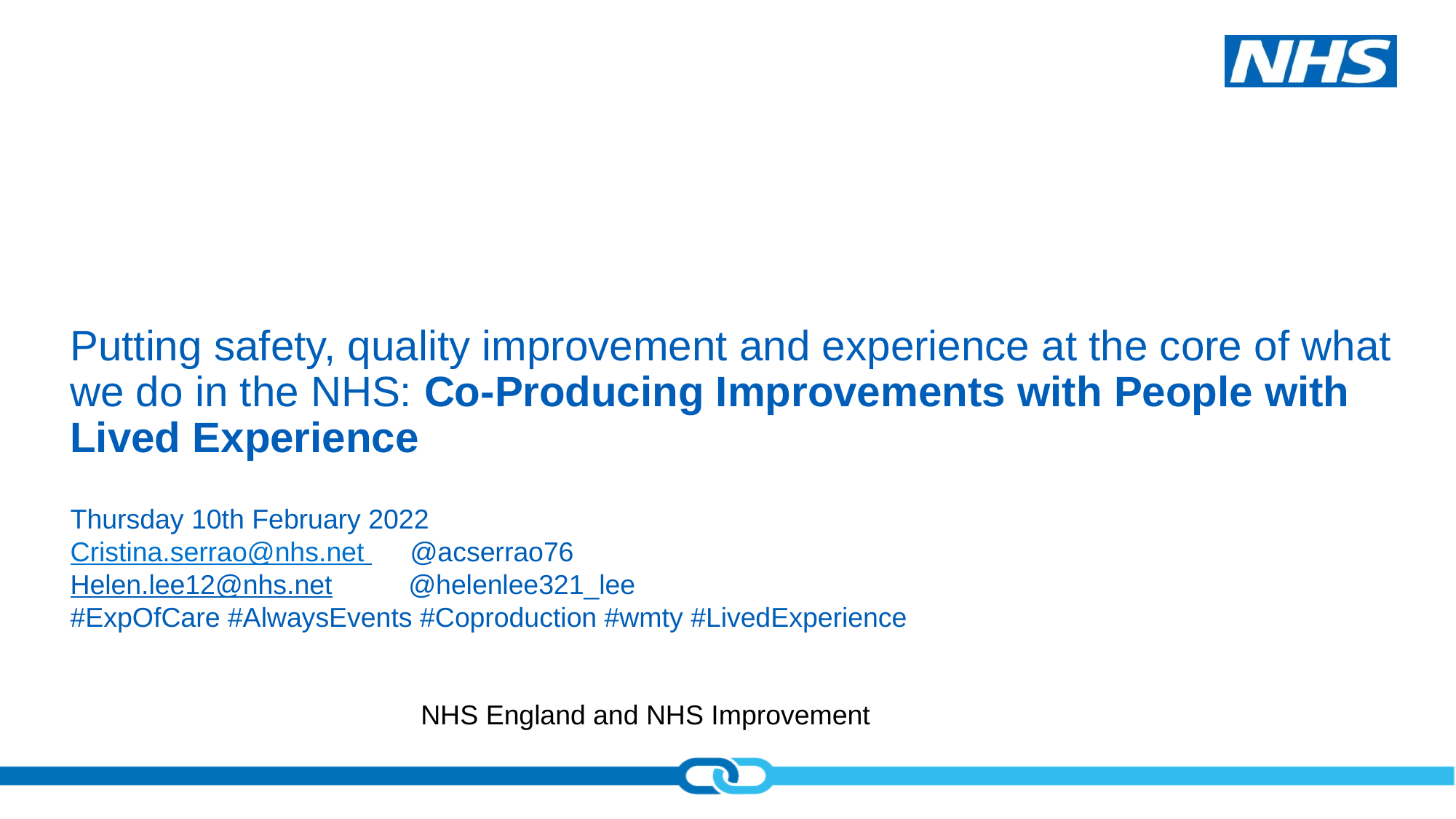

# Putting safety, quality improvement and experience at the core of what we do in the NHS: Co-Producing Improvements with People with Lived Experience
Thursday 10th February 2022
Cristina.serrao@nhs.net      @acserrao76
Helen.lee12@nhs.net          @helenlee321_lee
#ExpOfCare #AlwaysEvents #Coproduction #wmty #LivedExperience